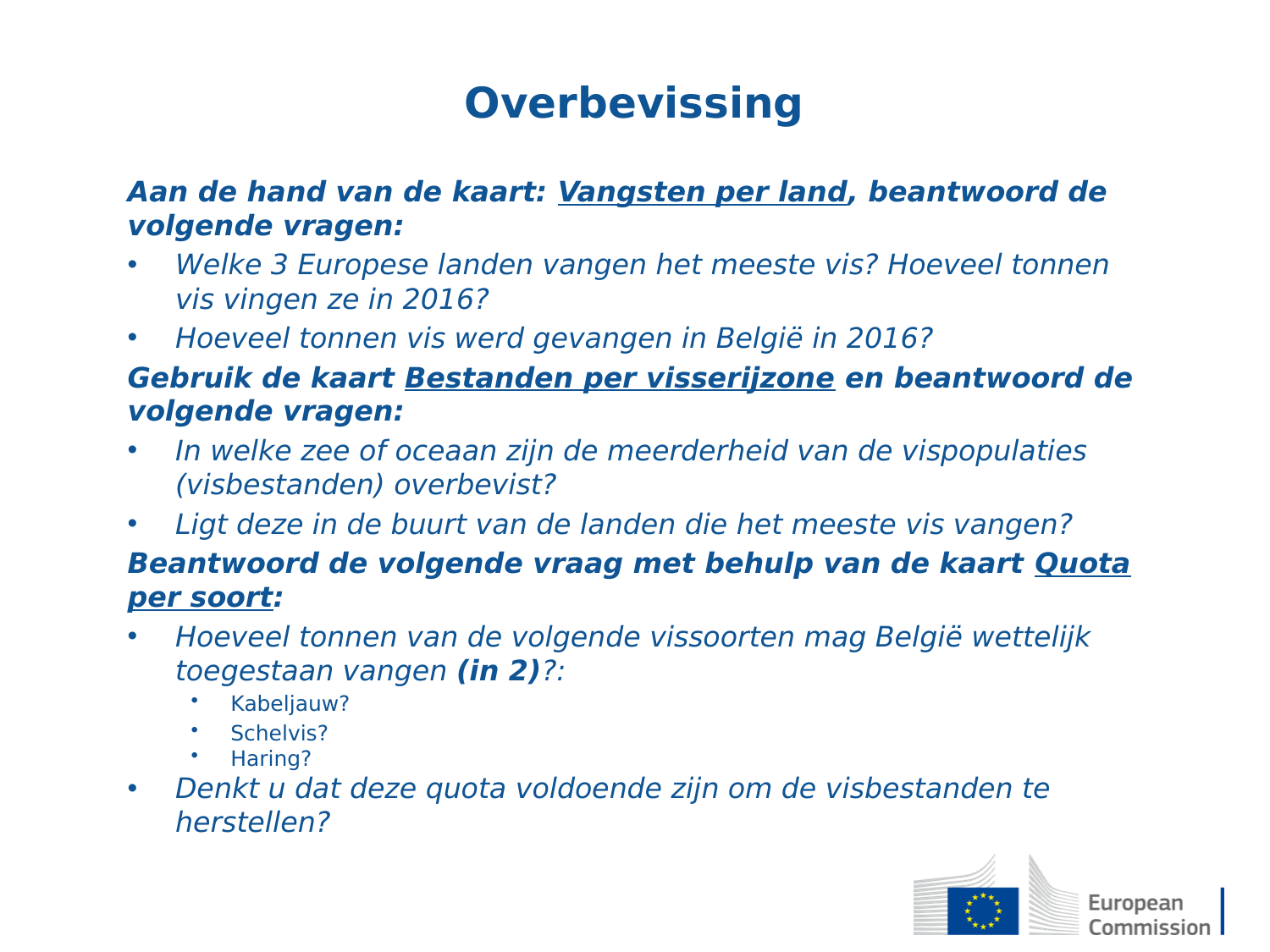

# Overbevissing

Aan de hand van de kaart: Vangsten per land, beantwoord de volgende vragen:
Welke 3 Europese landen vangen het meeste vis? Hoeveel tonnen vis vingen ze in 2016?
Hoeveel tonnen vis werd gevangen in België in 2016?
Gebruik de kaart Bestanden per visserijzone en beantwoord de volgende vragen:
In welke zee of oceaan zijn de meerderheid van de vispopulaties (visbestanden) overbevist?
Ligt deze in de buurt van de landen die het meeste vis vangen?
Beantwoord de volgende vraag met behulp van de kaart Quota per soort:
Hoeveel tonnen van de volgende vissoorten mag België wettelijk toegestaan vangen (in 2)?:
Kabeljauw?
Schelvis?
Haring?
Denkt u dat deze quota voldoende zijn om de visbestanden te herstellen?